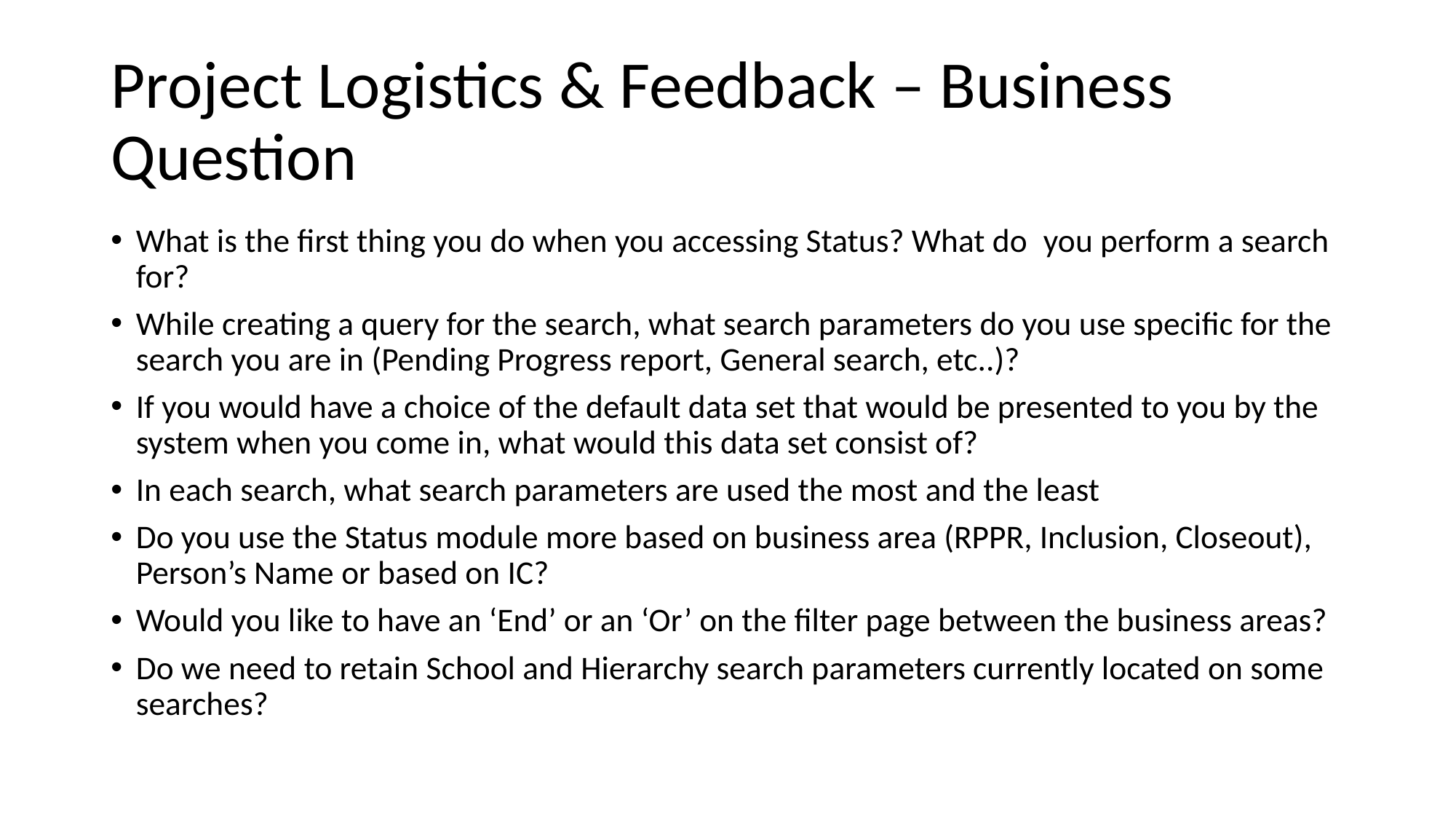

# Project Logistics & Feedback – Business Question
What is the first thing you do when you accessing Status? What do  you perform a search for?
While creating a query for the search, what search parameters do you use specific for the search you are in (Pending Progress report, General search, etc..)?
If you would have a choice of the default data set that would be presented to you by the system when you come in, what would this data set consist of?
In each search, what search parameters are used the most and the least
Do you use the Status module more based on business area (RPPR, Inclusion, Closeout), Person’s Name or based on IC?
Would you like to have an ‘End’ or an ‘Or’ on the filter page between the business areas?
Do we need to retain School and Hierarchy search parameters currently located on some searches?